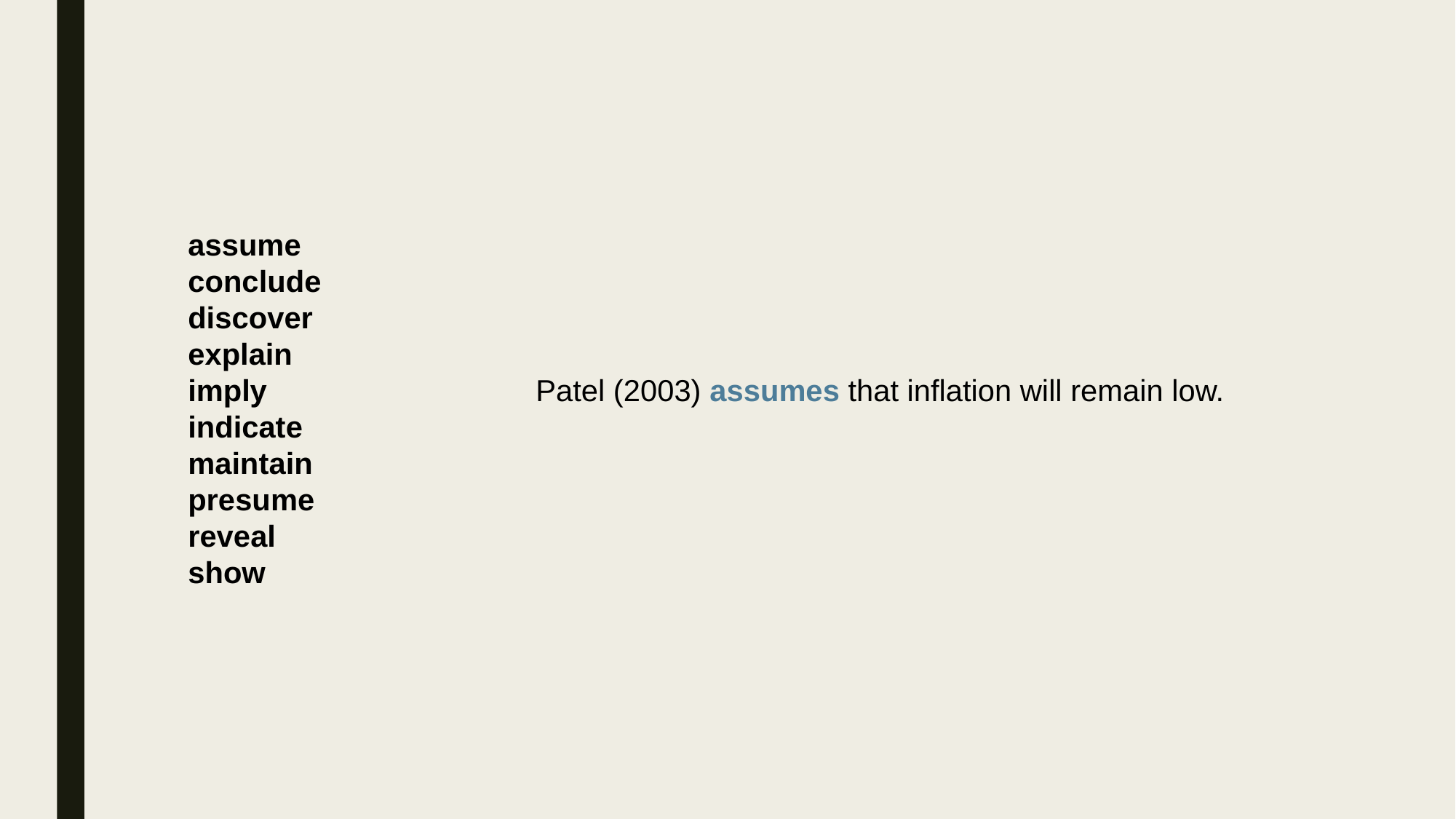

assume
conclude
discover
explain
imply
indicate
maintain
presume
reveal
show
Patel (2003) assumes that inflation will remain low.